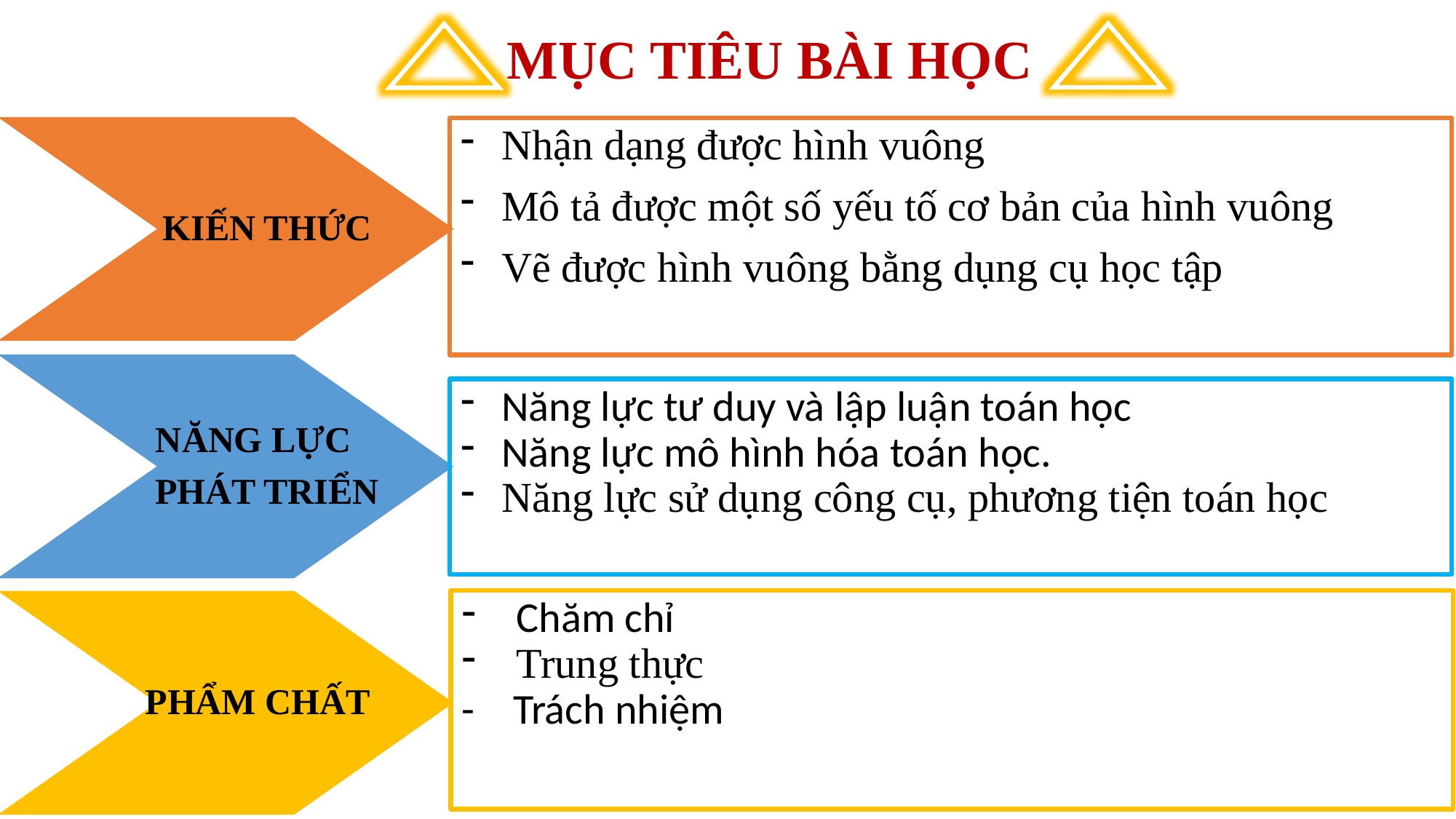

KIẾN THỨC
          MỤC TIÊU BÀI HỌC

Nhận dạng được hình vuông
Mô tả được một số yếu tố cơ bản của hình vuông
Vẽ được hình vuông bằng dụng cụ học tập
       NĂNG LỰC
         PHÁT TRIỂN
Năng lực tư duy và lập luận toán học
Năng lực mô hình hóa toán học.
Năng lực sử dụng công cụ, phương tiện toán học
       PHẨM CHẤT
Chăm chỉ
Trung thực
-    Trách nhiệm